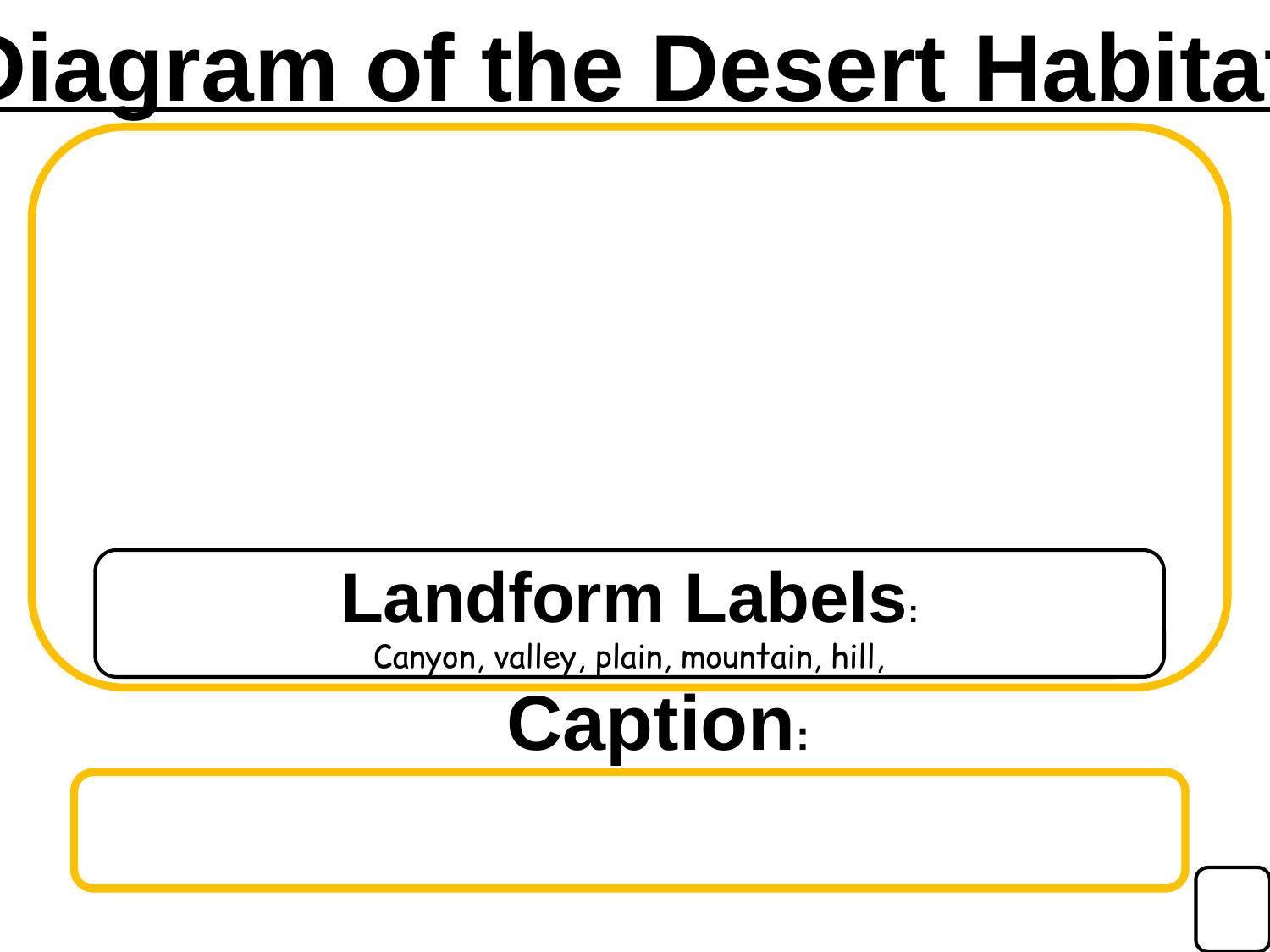

Diagram of the Desert Habitat:

Landform Labels:
 Canyon, valley, plain, mountain, hill,
Caption: